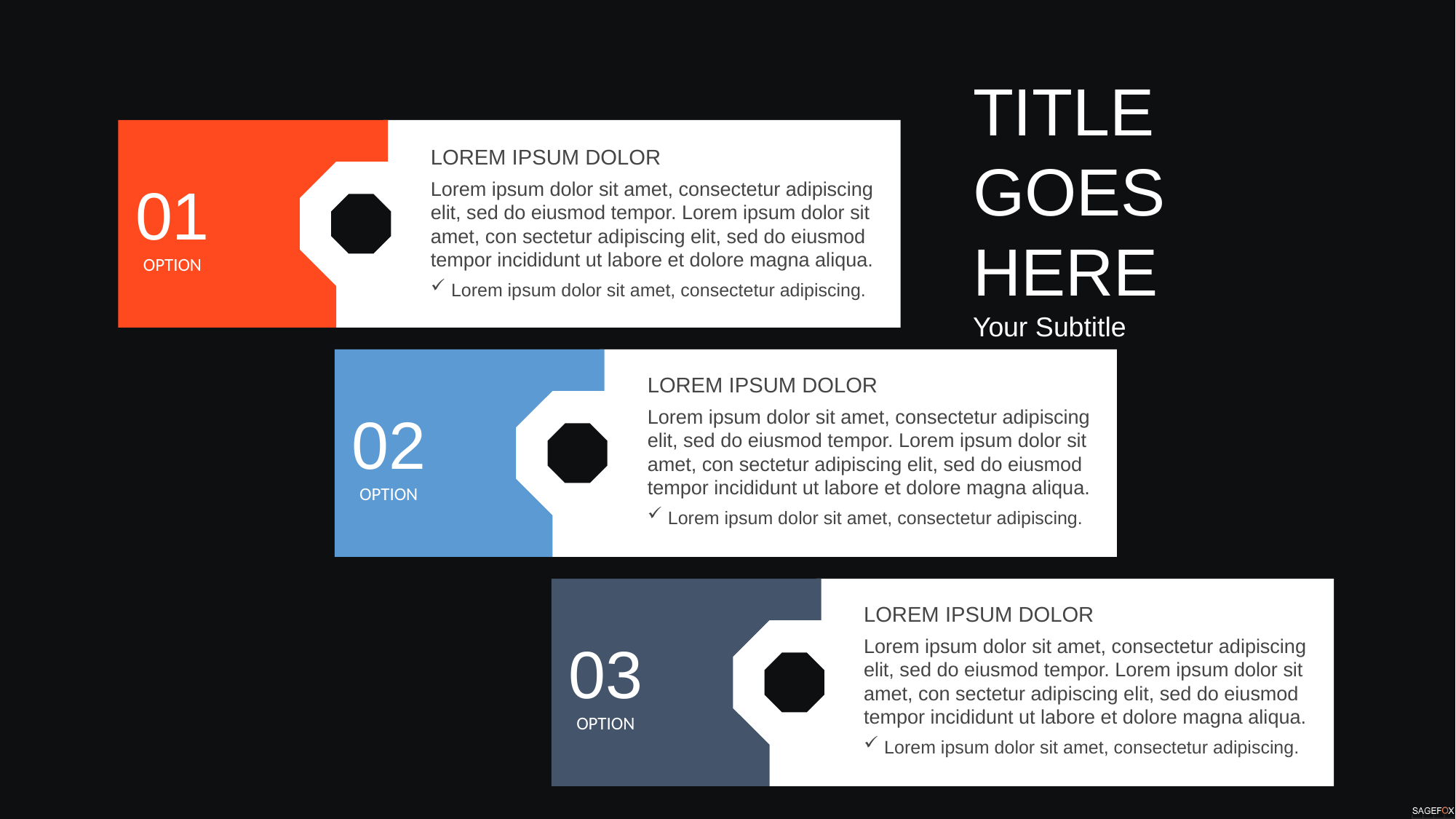

TITLE GOES HERE
Your Subtitle

01
OPTION

LOREM IPSUM DOLOR

Lorem ipsum dolor sit amet, consectetur adipiscing elit, sed do eiusmod tempor. Lorem ipsum dolor sit amet, con sectetur adipiscing elit, sed do eiusmod tempor incididunt ut labore et dolore magna aliqua.

Lorem ipsum dolor sit amet, consectetur adipiscing.

02
OPTION

LOREM IPSUM DOLOR

Lorem ipsum dolor sit amet, consectetur adipiscing elit, sed do eiusmod tempor. Lorem ipsum dolor sit amet, con sectetur adipiscing elit, sed do eiusmod tempor incididunt ut labore et dolore magna aliqua.

Lorem ipsum dolor sit amet, consectetur adipiscing.

03
OPTION

LOREM IPSUM DOLOR

Lorem ipsum dolor sit amet, consectetur adipiscing elit, sed do eiusmod tempor. Lorem ipsum dolor sit amet, con sectetur adipiscing elit, sed do eiusmod tempor incididunt ut labore et dolore magna aliqua.

Lorem ipsum dolor sit amet, consectetur adipiscing.